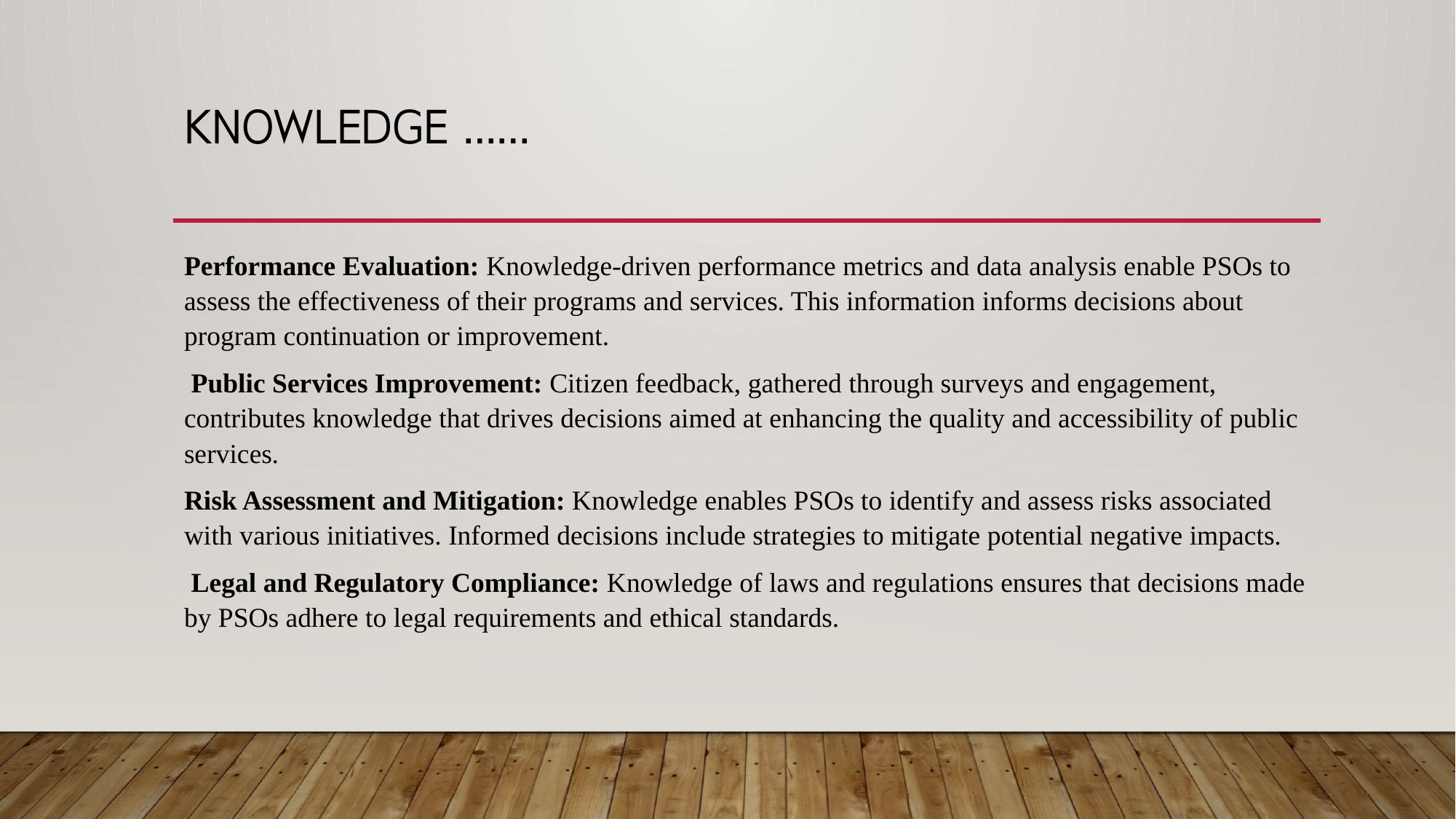

# Knowledge ……
Performance Evaluation: Knowledge-driven performance metrics and data analysis enable PSOs to assess the effectiveness of their programs and services. This information informs decisions about program continuation or improvement.
 Public Services Improvement: Citizen feedback, gathered through surveys and engagement, contributes knowledge that drives decisions aimed at enhancing the quality and accessibility of public services.
Risk Assessment and Mitigation: Knowledge enables PSOs to identify and assess risks associated with various initiatives. Informed decisions include strategies to mitigate potential negative impacts.
 Legal and Regulatory Compliance: Knowledge of laws and regulations ensures that decisions made by PSOs adhere to legal requirements and ethical standards.